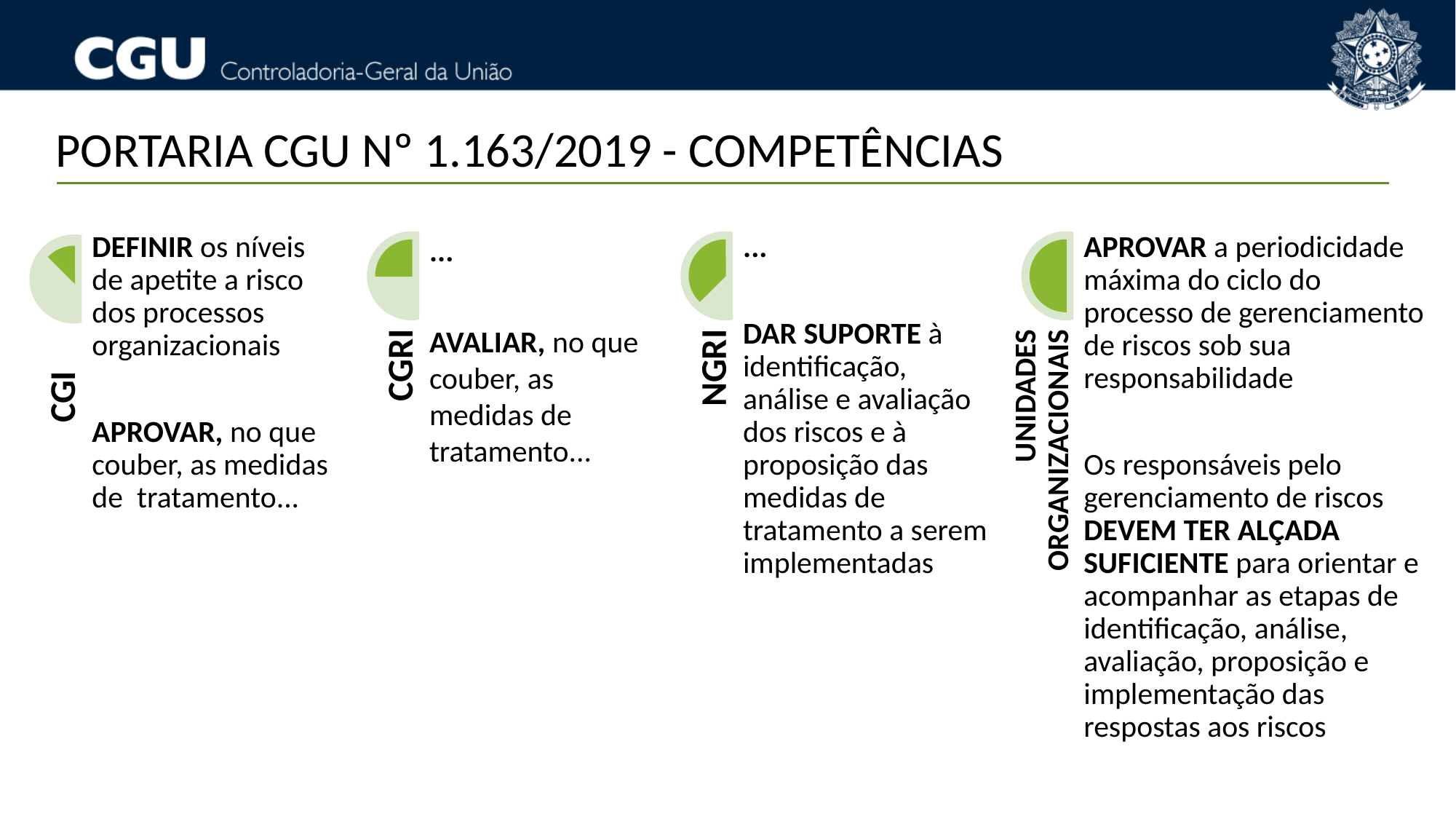

CGI
DEFINIR os níveis de apetite a risco dos processos organizacionais

APROVAR, no que couber, as medidas de  tratamento...

CGRI
...

AVALIAR, no que couber, as medidas de tratamento...

NGRI
...

DAR SUPORTE à identificação, análise e avaliação dos riscos e à proposição das medidas de tratamento a serem implementadas

UNIDADES ORGANIZACIONAIS
APROVAR a periodicidade máxima do ciclo do processo de gerenciamento de riscos sob sua responsabilidade

Os responsáveis pelo gerenciamento de riscos DEVEM TER ALÇADA SUFICIENTE para orientar e acompanhar as etapas de identificação, análise, avaliação, proposição e implementação das respostas aos riscos

PORTARIA CGU Nº 1.163/2019 - COMPETÊNCIAS